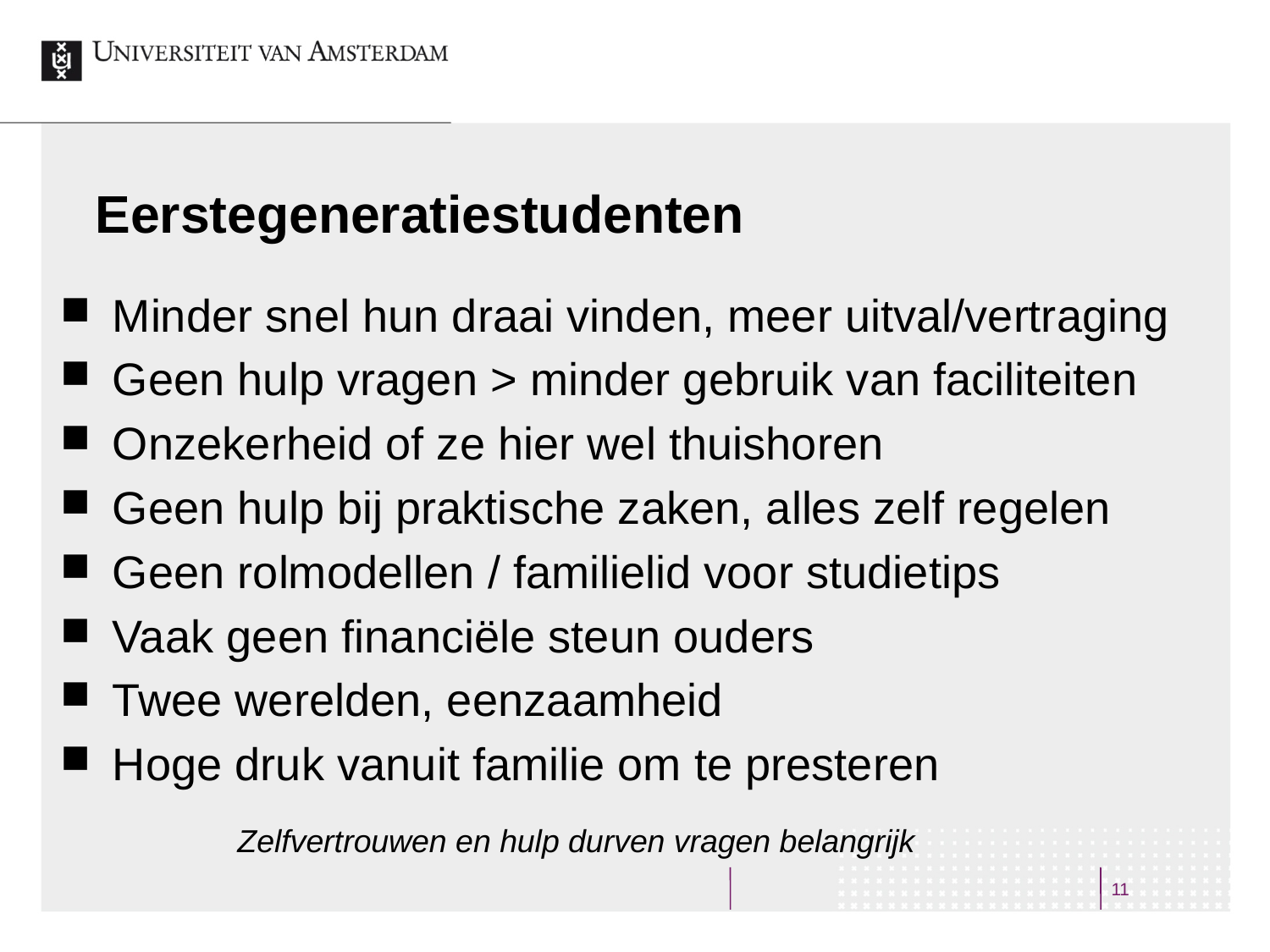

# Eerstegeneratiestudenten
Minder snel hun draai vinden, meer uitval/vertraging
Geen hulp vragen > minder gebruik van faciliteiten
Onzekerheid of ze hier wel thuishoren
Geen hulp bij praktische zaken, alles zelf regelen
Geen rolmodellen / familielid voor studietips
Vaak geen financiële steun ouders
Twee werelden, eenzaamheid
Hoge druk vanuit familie om te presteren

Zelfvertrouwen en hulp durven vragen belangrijk

11